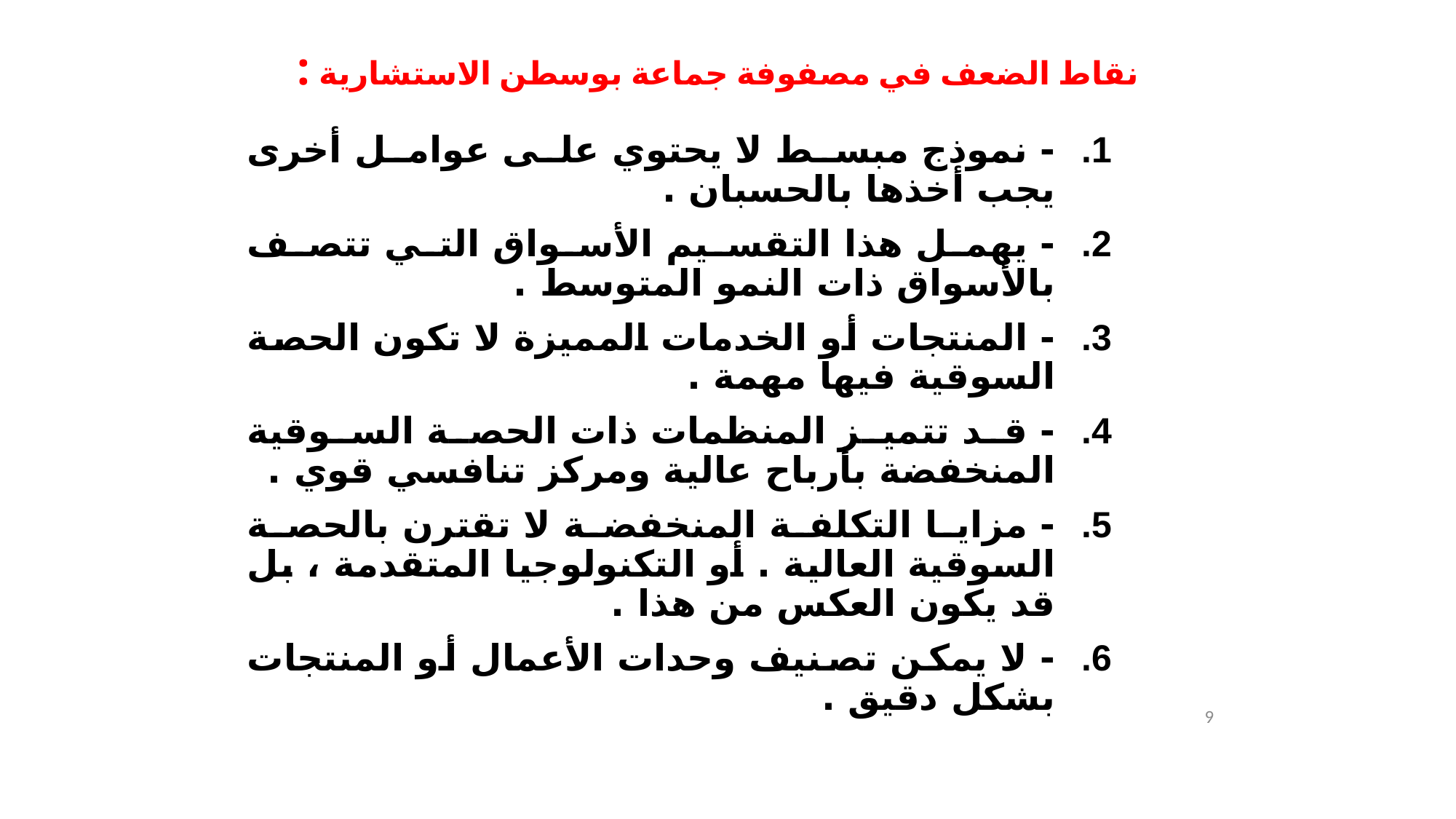

# نقاط الضعف في مصفوفة جماعة بوسطن الاستشارية :
- نموذج مبسط لا يحتوي على عوامل أخرى يجب أخذها بالحسبان .
- يهمل هذا التقسيم الأسواق التي تتصف بالأسواق ذات النمو المتوسط .
- المنتجات أو الخدمات المميزة لا تكون الحصة السوقية فيها مهمة .
- قد تتميز المنظمات ذات الحصة السوقية المنخفضة بأرباح عالية ومركز تنافسي قوي .
- مزايا التكلفة المنخفضة لا تقترن بالحصة السوقية العالية . أو التكنولوجيا المتقدمة ، بل قد يكون العكس من هذا .
- لا يمكن تصنيف وحدات الأعمال أو المنتجات بشكل دقيق .

9